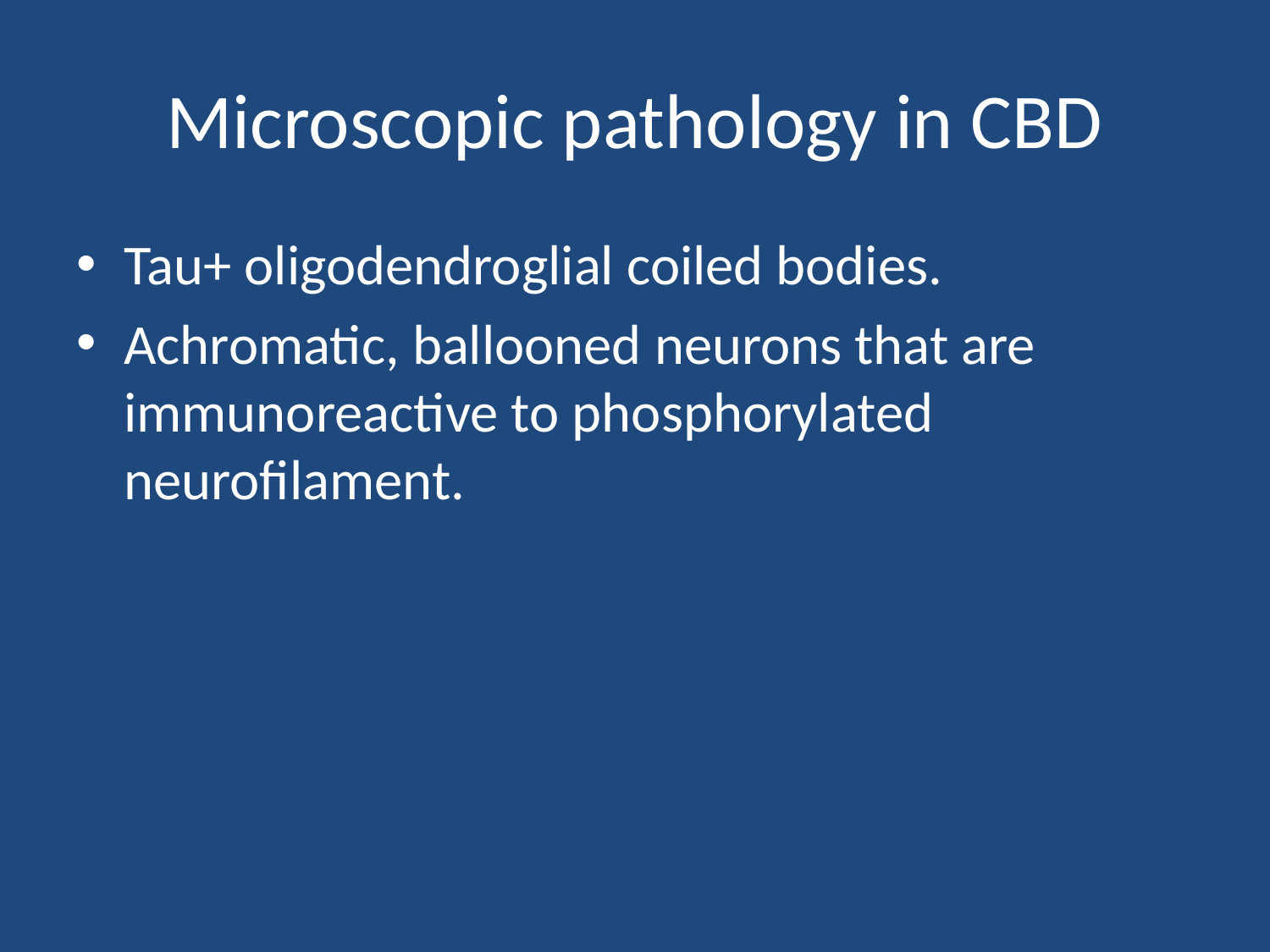

# Microscopic pathology in CBD
Tau+ oligodendroglial coiled bodies.
Achromatic, ballooned neurons that are immunoreactive to phosphorylated neurofilament.